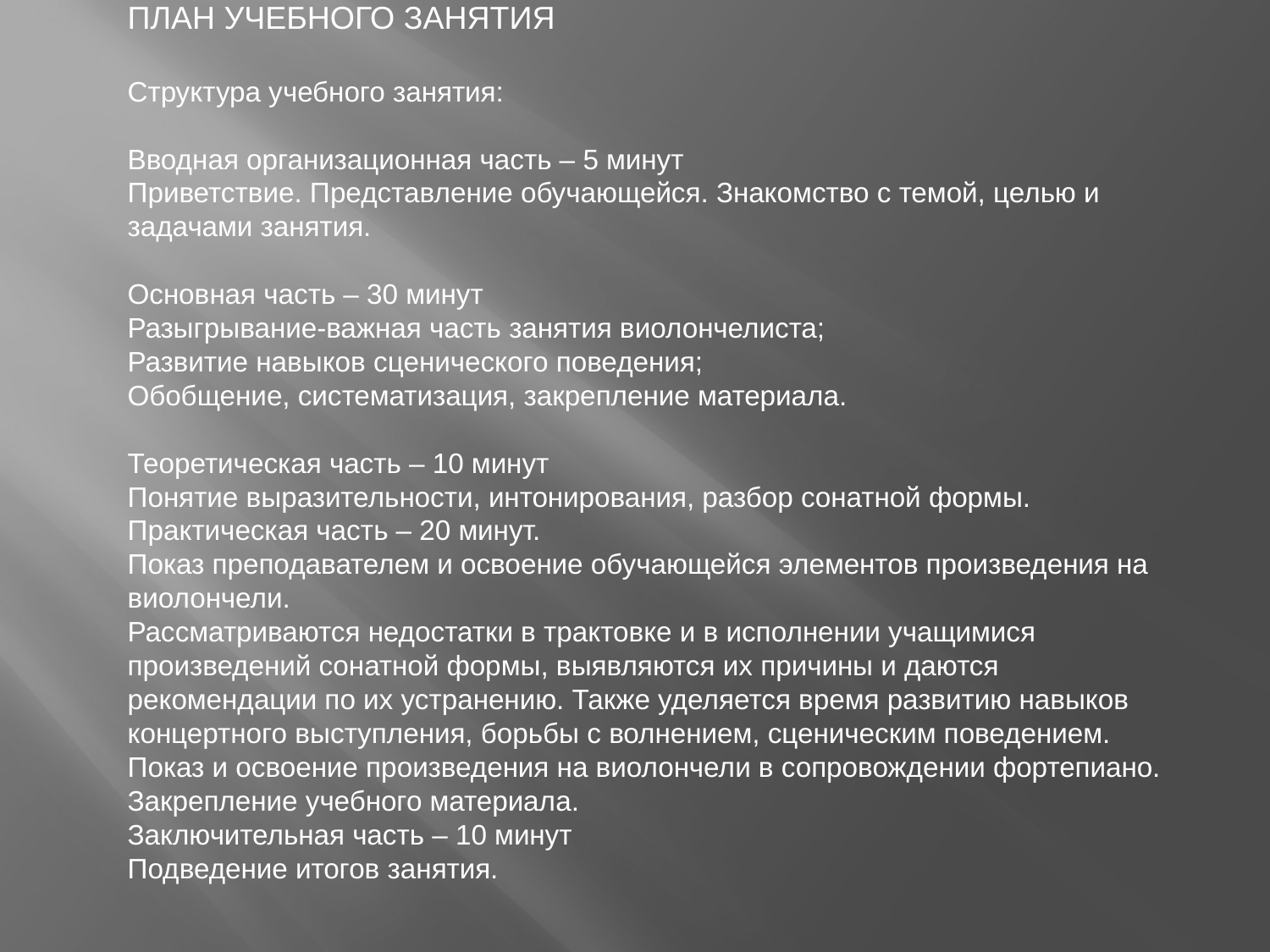

ПЛАН УЧЕБНОГО ЗАНЯТИЯ

Структура учебного занятия:

Вводная организационная часть – 5 минут
Приветствие. Представление обучающейся. Знакомство с темой, целью и задачами занятия.

Основная часть – 30 минут
Разыгрывание-важная часть занятия виолончелиста;
Развитие навыков сценического поведения;
Обобщение, систематизация, закрепление материала.

Теоретическая часть – 10 минут
Понятие выразительности, интонирования, разбор сонатной формы.
Практическая часть – 20 минут.
Показ преподавателем и освоение обучающейся элементов произведения на виолончели.
Рассматриваются недостатки в трактовке и в исполнении учащимися произведений сонатной формы, выявляются их причины и даются рекомендации по их устранению. Также уделяется время развитию навыков концертного выступления, борьбы с волнением, сценическим поведением.
Показ и освоение произведения на виолончели в сопровождении фортепиано.
Закрепление учебного материала.
Заключительная часть – 10 минут
Подведение итогов занятия.